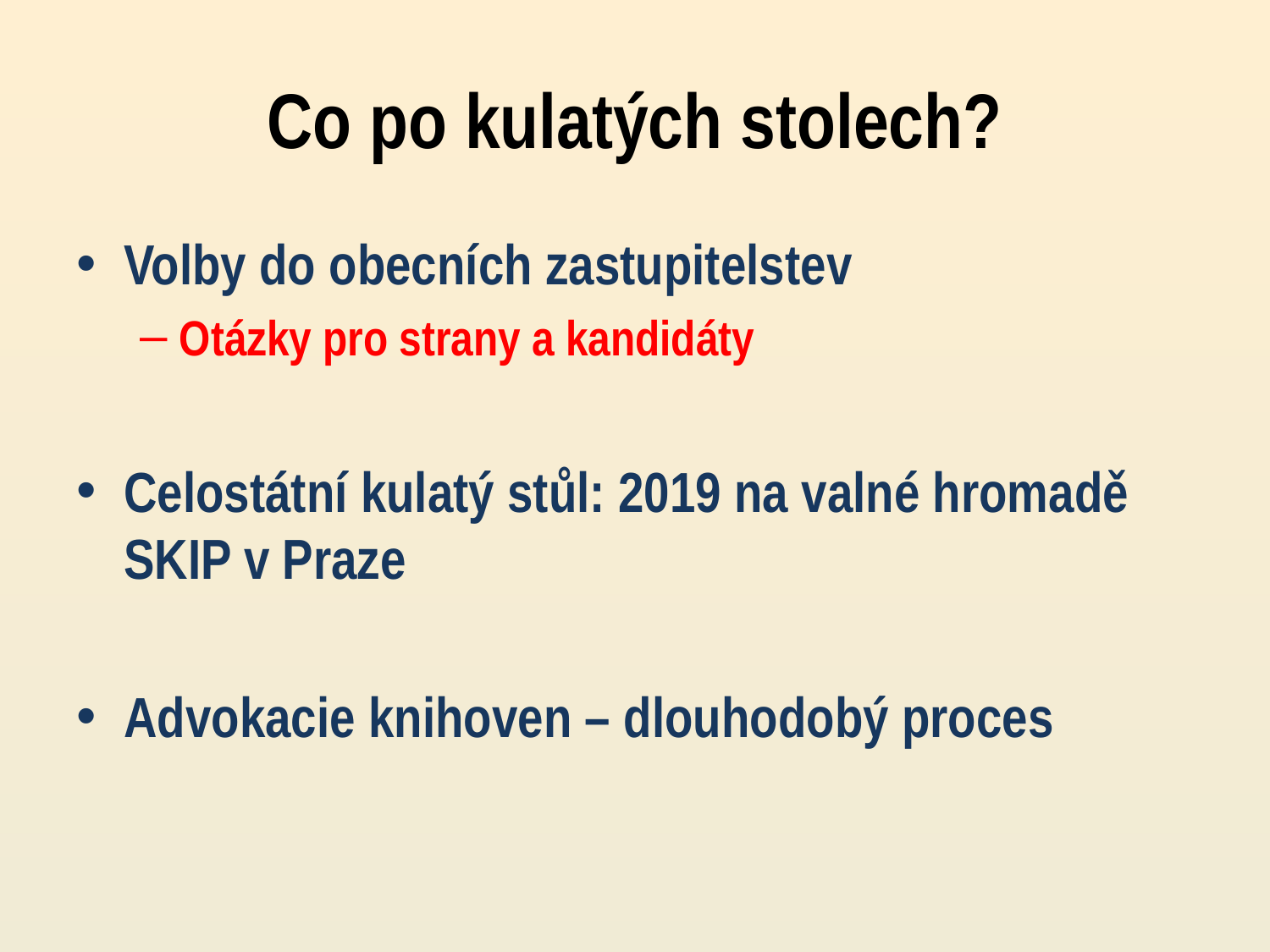

# Co po kulatých stolech?
Volby do obecních zastupitelstev
Otázky pro strany a kandidáty

Celostátní kulatý stůl: 2019 na valné hromadě SKIP v Praze

Advokacie knihoven – dlouhodobý proces